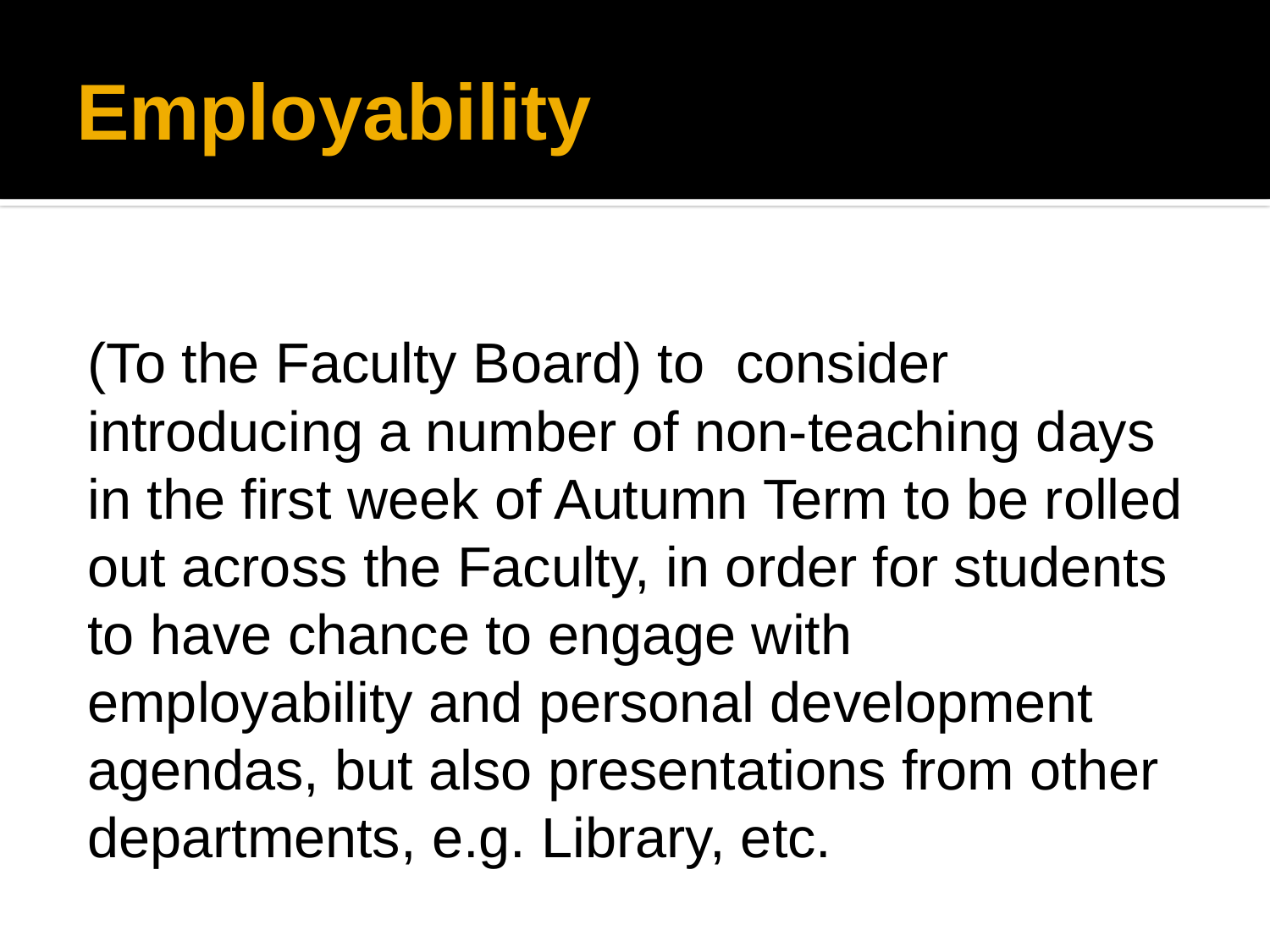

# Employability

(To the Faculty Board) to  consider introducing a number of non-teaching days in the first week of Autumn Term to be rolled out across the Faculty, in order for students to have chance to engage with employability and personal development agendas, but also presentations from other departments, e.g. Library, etc.